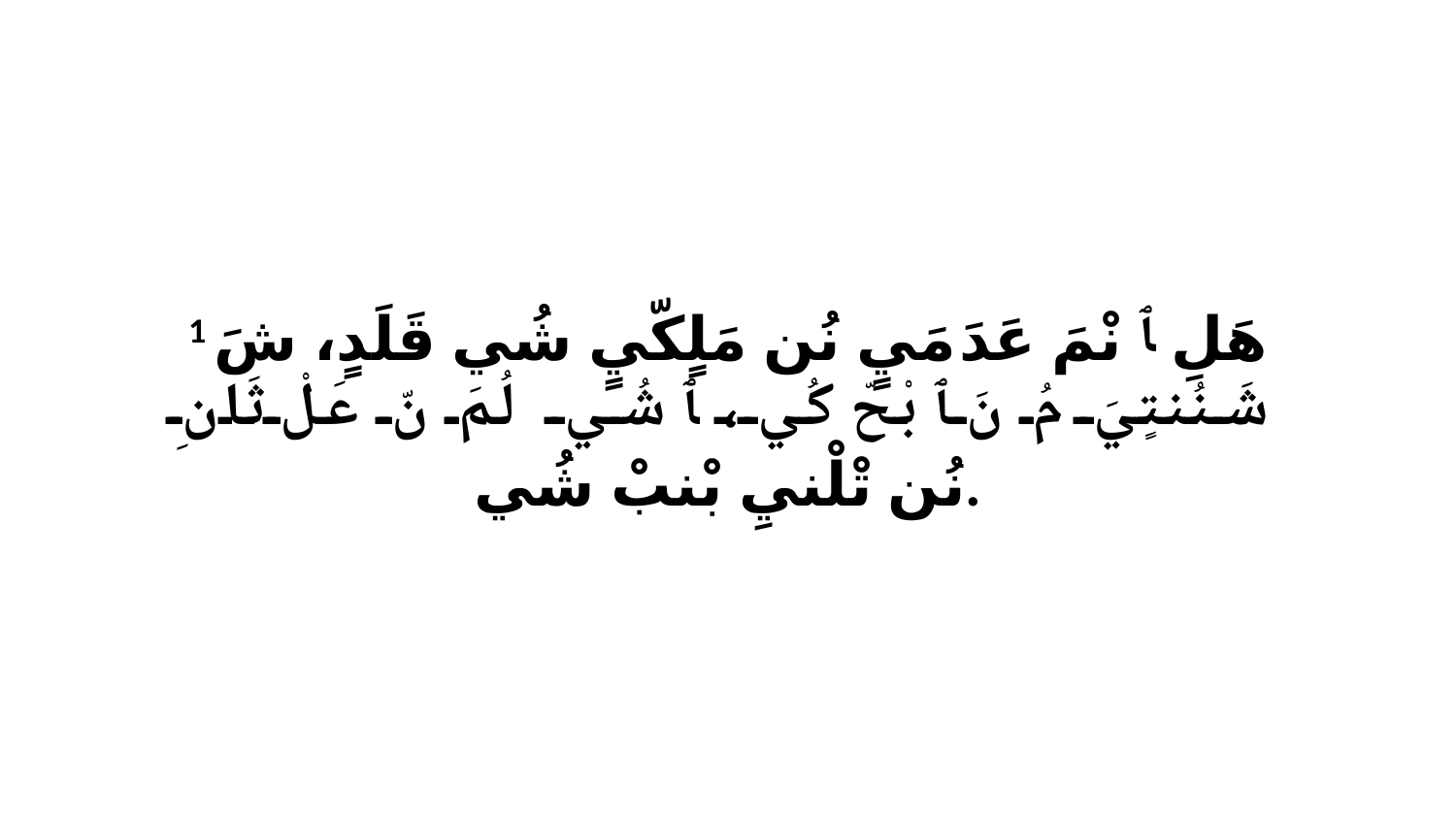

1 هَلِ ﭑ نْمَ عَدَ مَيٍ نُن مَلٍكّيٍ شُي قَلَدٍ، شَ شَنُنتٍيَ مُ نَ ﭑ بْحّ كُي، ﭑ شُي لُمَ نّ عَلْ ثَانِ نُن تْلْنيِ بْنبْ شُي.